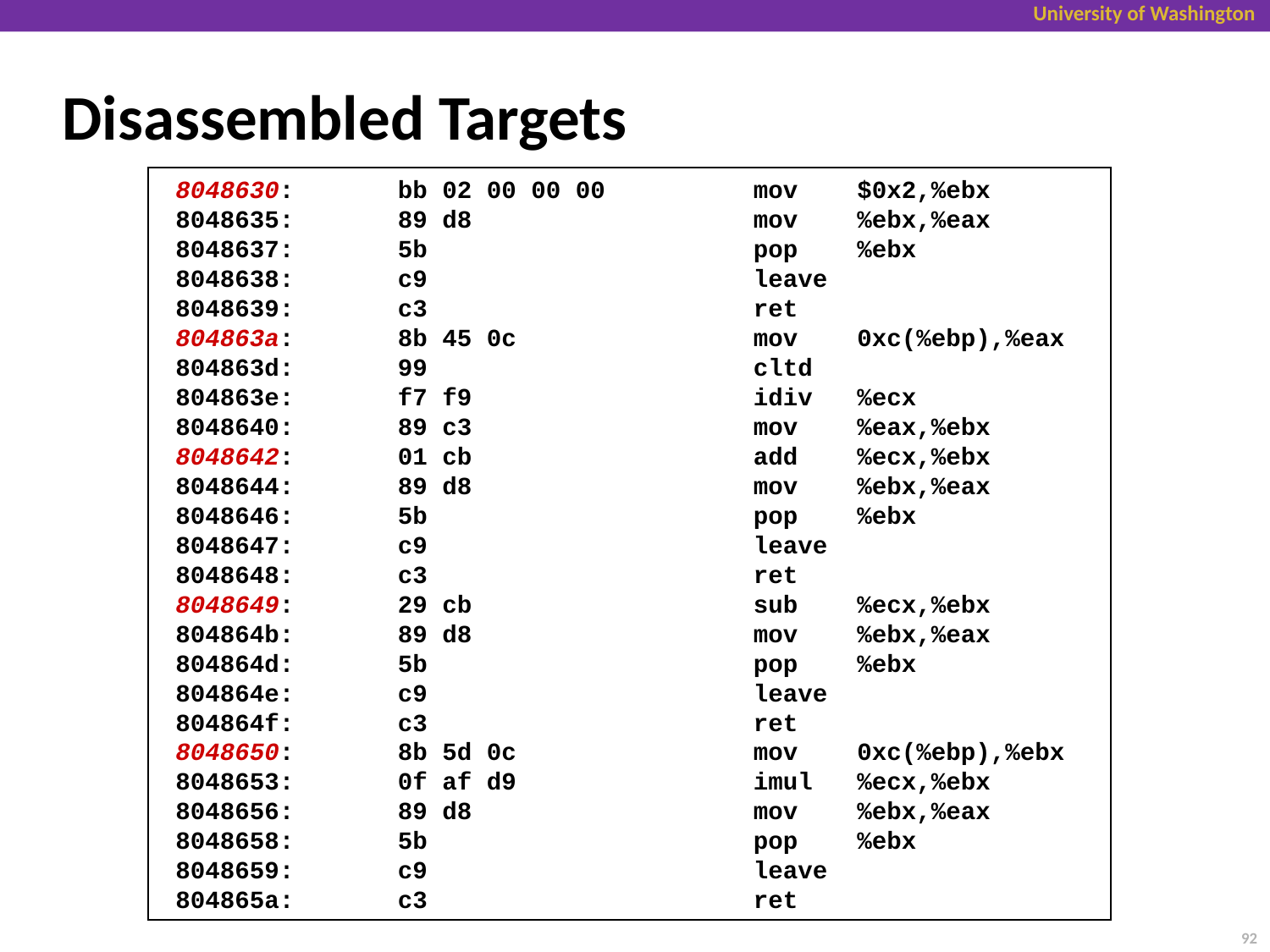

# Disassembled Targets
 8048630:       bb 02 00 00 00          mov    $0x2,%ebx
 8048635:       89 d8                   mov    %ebx,%eax
 8048637:       5b                      pop    %ebx
 8048638:       c9                      leave
 8048639:       c3                      ret
 804863a:       8b 45 0c                mov    0xc(%ebp),%eax
 804863d:       99                      cltd
 804863e:       f7 f9                   idiv   %ecx
 8048640:       89 c3                   mov    %eax,%ebx
 8048642:       01 cb                   add    %ecx,%ebx
 8048644:       89 d8                   mov    %ebx,%eax
 8048646:       5b                      pop    %ebx
 8048647:       c9                      leave
 8048648:       c3                      ret
 8048649:       29 cb                   sub    %ecx,%ebx
 804864b:       89 d8                   mov    %ebx,%eax
 804864d:       5b                      pop    %ebx
 804864e:       c9                      leave
 804864f:       c3                      ret
 8048650:       8b 5d 0c                mov    0xc(%ebp),%ebx
 8048653:       0f af d9                imul   %ecx,%ebx
 8048656:       89 d8                   mov    %ebx,%eax
 8048658:       5b                      pop    %ebx
 8048659:       c9                      leave
 804865a:       c3                      ret
92